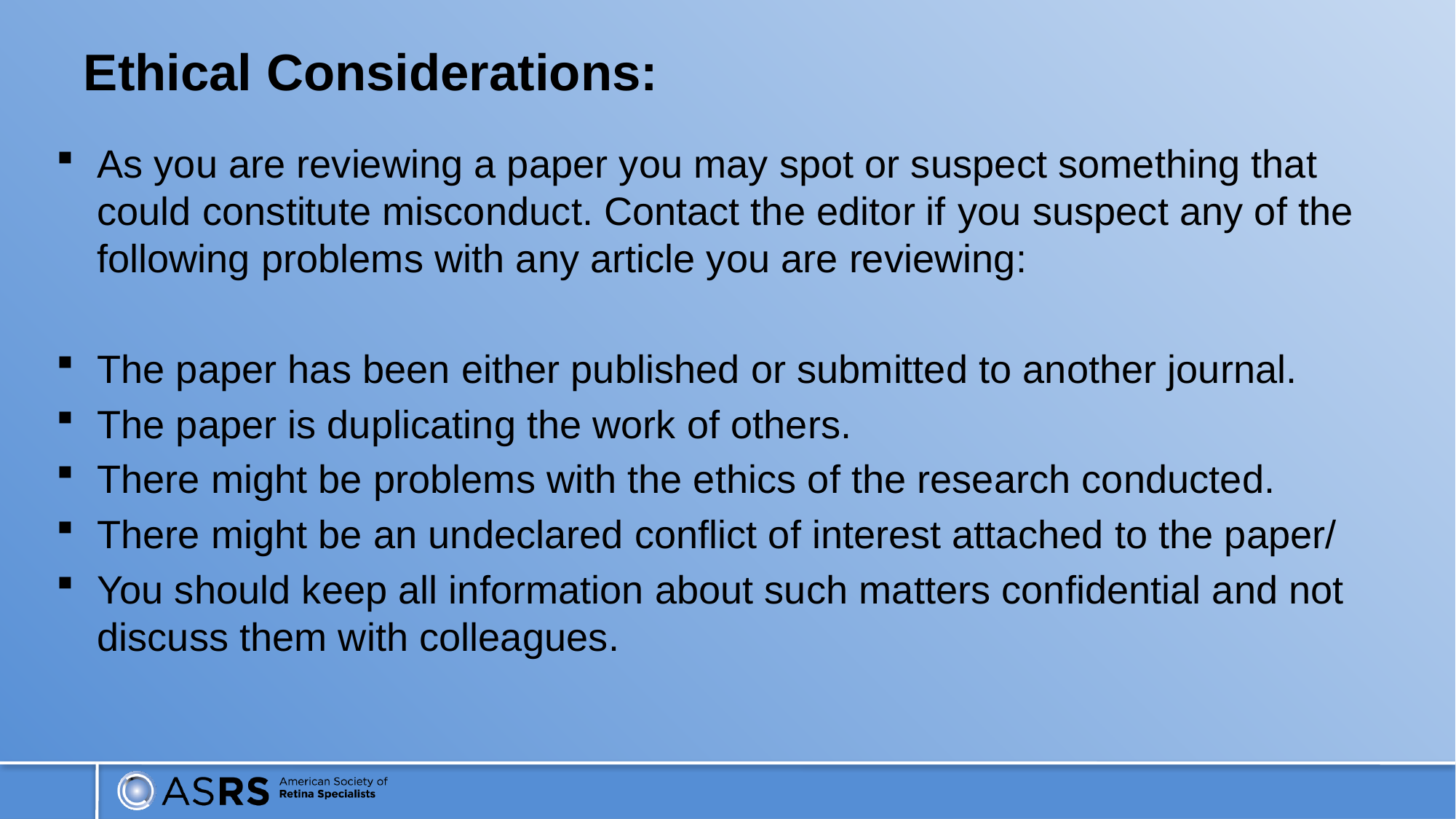

# Ethical Considerations:
As you are reviewing a paper you may spot or suspect something that could constitute misconduct. Contact the editor if you suspect any of the following problems with any article you are reviewing:

The paper has been either published or submitted to another journal.
The paper is duplicating the work of others.
There might be problems with the ethics of the research conducted.
There might be an undeclared conflict of interest attached to the paper/
You should keep all information about such matters confidential and not discuss them with colleagues.